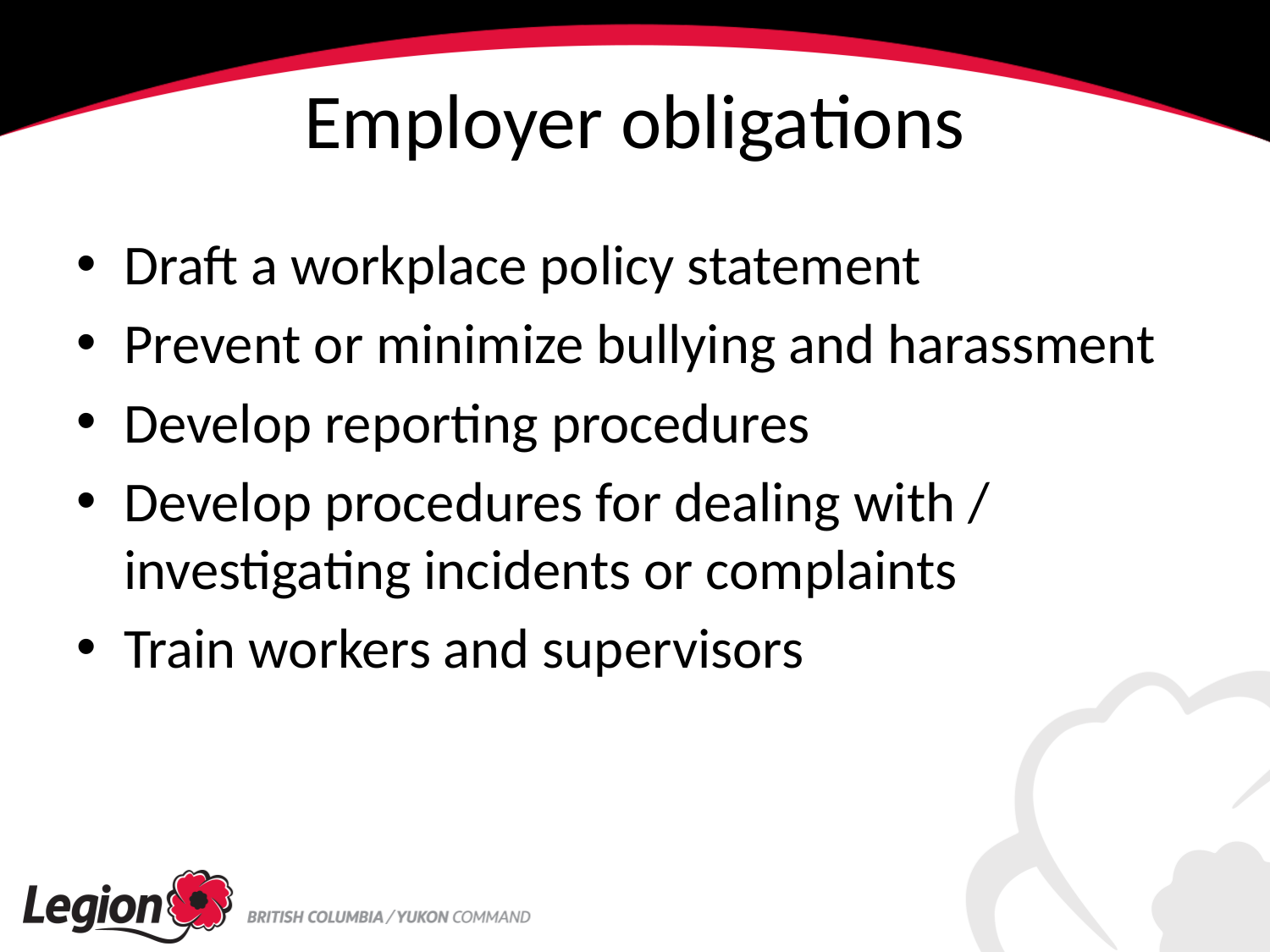

# Employer obligations
Draft a workplace policy statement
Prevent or minimize bullying and harassment
Develop reporting procedures
Develop procedures for dealing with / investigating incidents or complaints
Train workers and supervisors